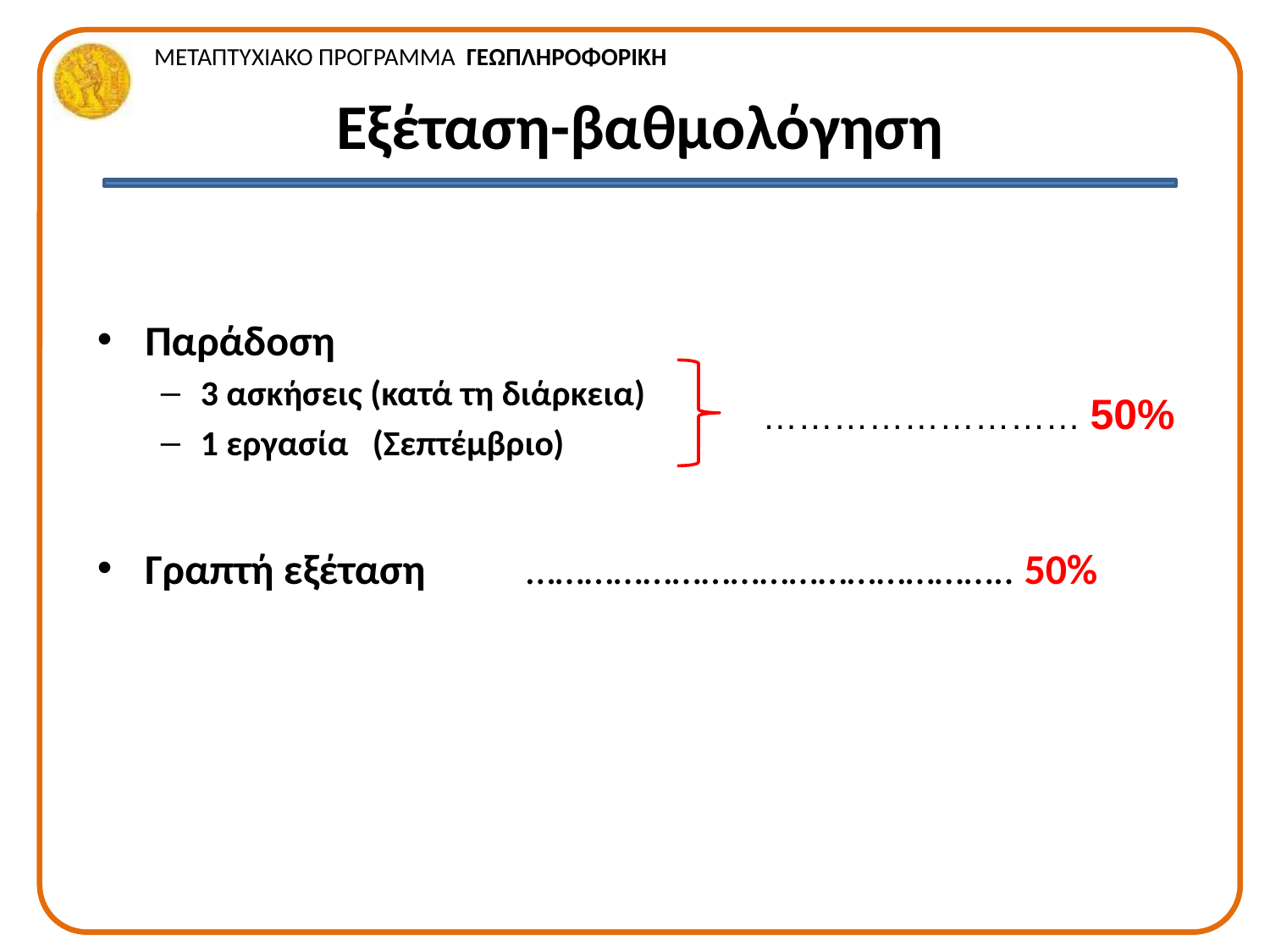

# Εξέταση-βαθμολόγηση
Παράδοση
3 ασκήσεις (κατά τη διάρκεια)
1 εργασία   (Σεπτέμβριο)

Γραπτή εξέταση	………………………………………….. 50%

……………………… 50%